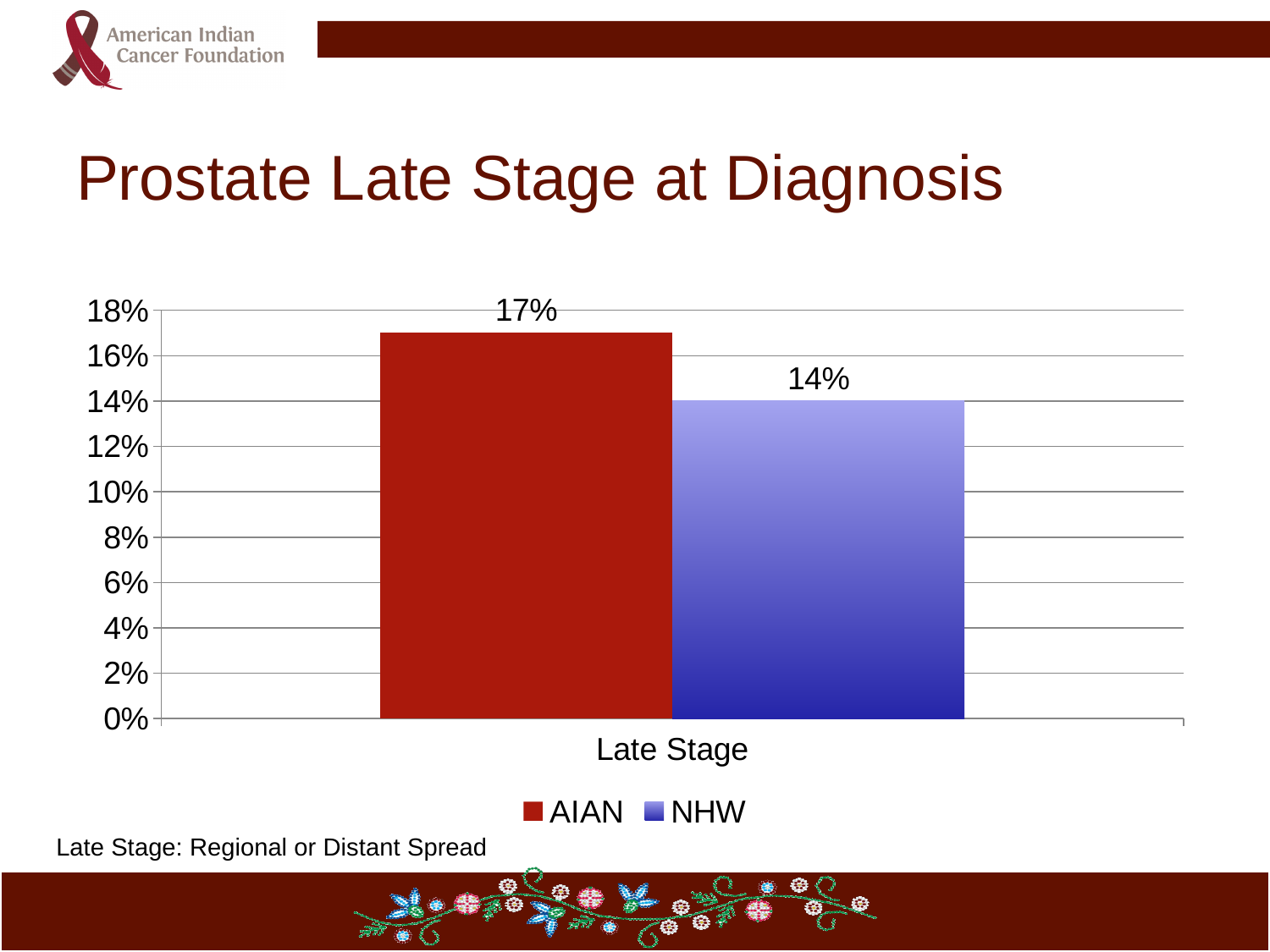

# Prostate Late Stage at Diagnosis

### Chart

| Category | AIAN | NHW |
|---|---|---|
| Late Stage | 0.17 | 0.14 |
Late Stage: Regional or Distant Spread